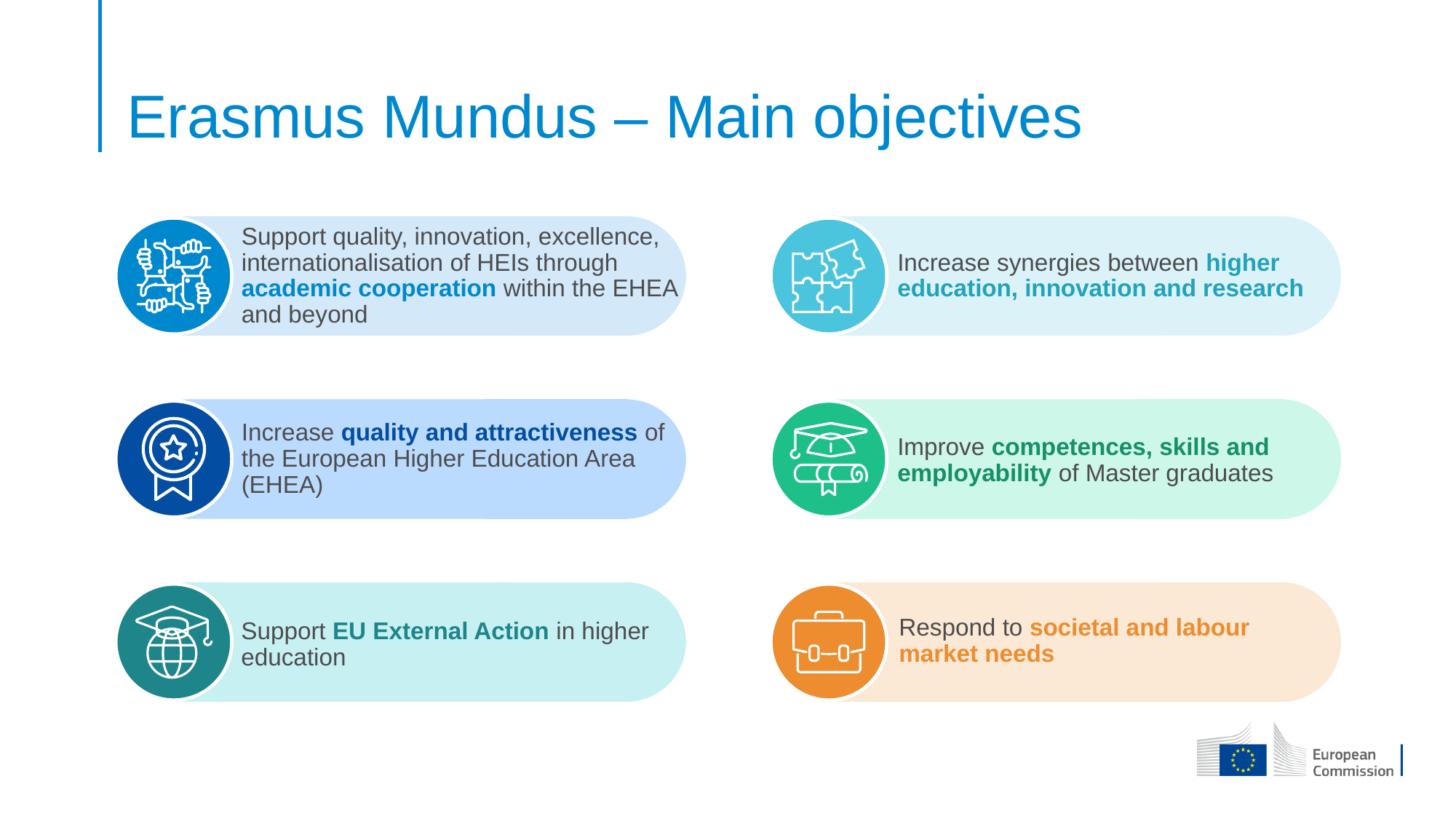

# Erasmus Mundus – Main objectives

Support quality, innovation, excellence, internationalisation of HEIs through academic cooperation within the EHEA and beyond
Increase synergies between higher education, innovation and research

Increase quality and attractiveness of the European Higher Education Area (EHEA)
Improve competences, skills and employability of Master graduates

Respond to societal and labour market needs
Support EU External Action in higher education